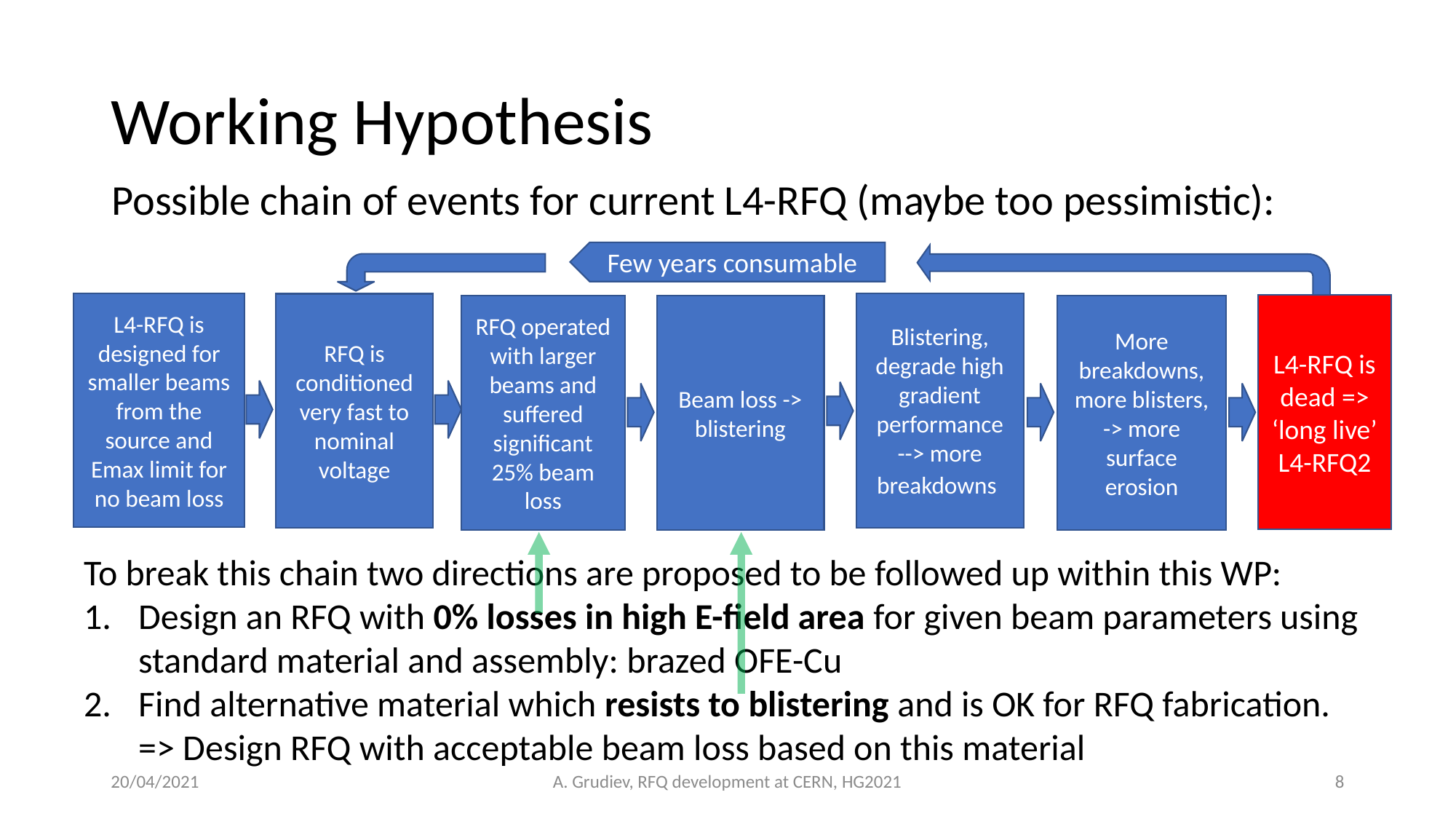

# Working Hypothesis

Possible chain of events for current L4-RFQ (maybe too pessimistic):
Few years consumable

L4-RFQ is designed for smaller beams from the source and Emax limit for no beam loss
Blistering, degrade high gradient performance --> more breakdowns
RFQ is conditioned very fast to nominal voltage
L4-RFQ is dead => ‘long live’ L4-RFQ2
RFQ operated with larger beams and suffered significant 25% beam loss
More breakdowns, more blisters, -> more surface erosion
Beam loss -> blistering

To break this chain two directions are proposed to be followed up within this WP:
Design an RFQ with 0% losses in high E-field area for given beam parameters using standard material and assembly: brazed OFE-Cu
Find alternative material which resists to blistering and is OK for RFQ fabrication. => Design RFQ with acceptable beam loss based on this material
20/04/2021
A. Grudiev, RFQ development at CERN, HG2021
8